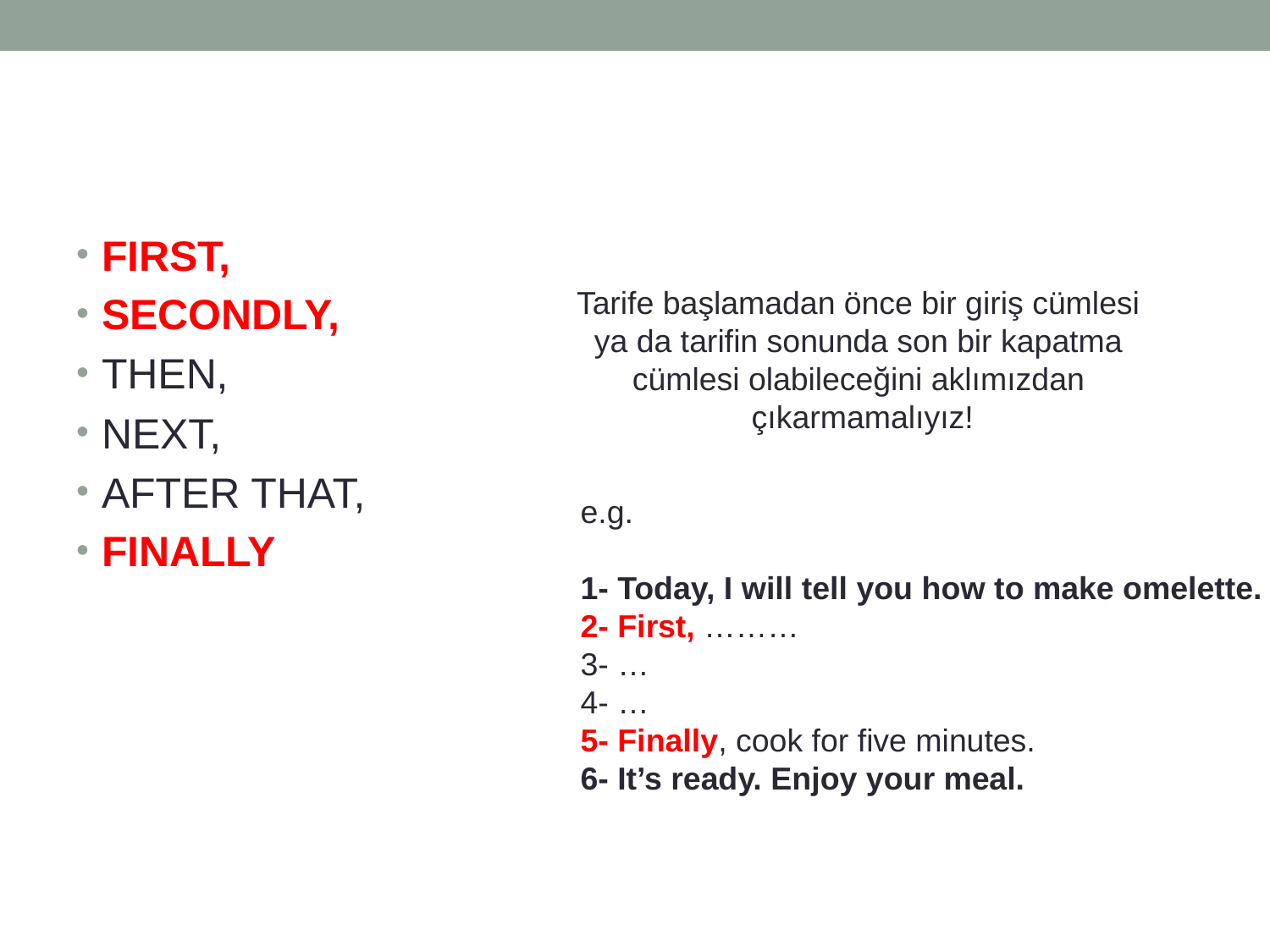

FIRST,
SECONDLY,
THEN,
NEXT,
AFTER THAT,
FINALLY

Tarife başlamadan önce bir giriş cümlesi
ya da tarifin sonunda son bir kapatma
cümlesi olabileceğini aklımızdan
çıkarmamalıyız!
e.g.

1- Today, I will tell you how to make omelette.
2- First, ………
3- …
4- …
5- Finally, cook for five minutes.
6- It’s ready. Enjoy your meal.